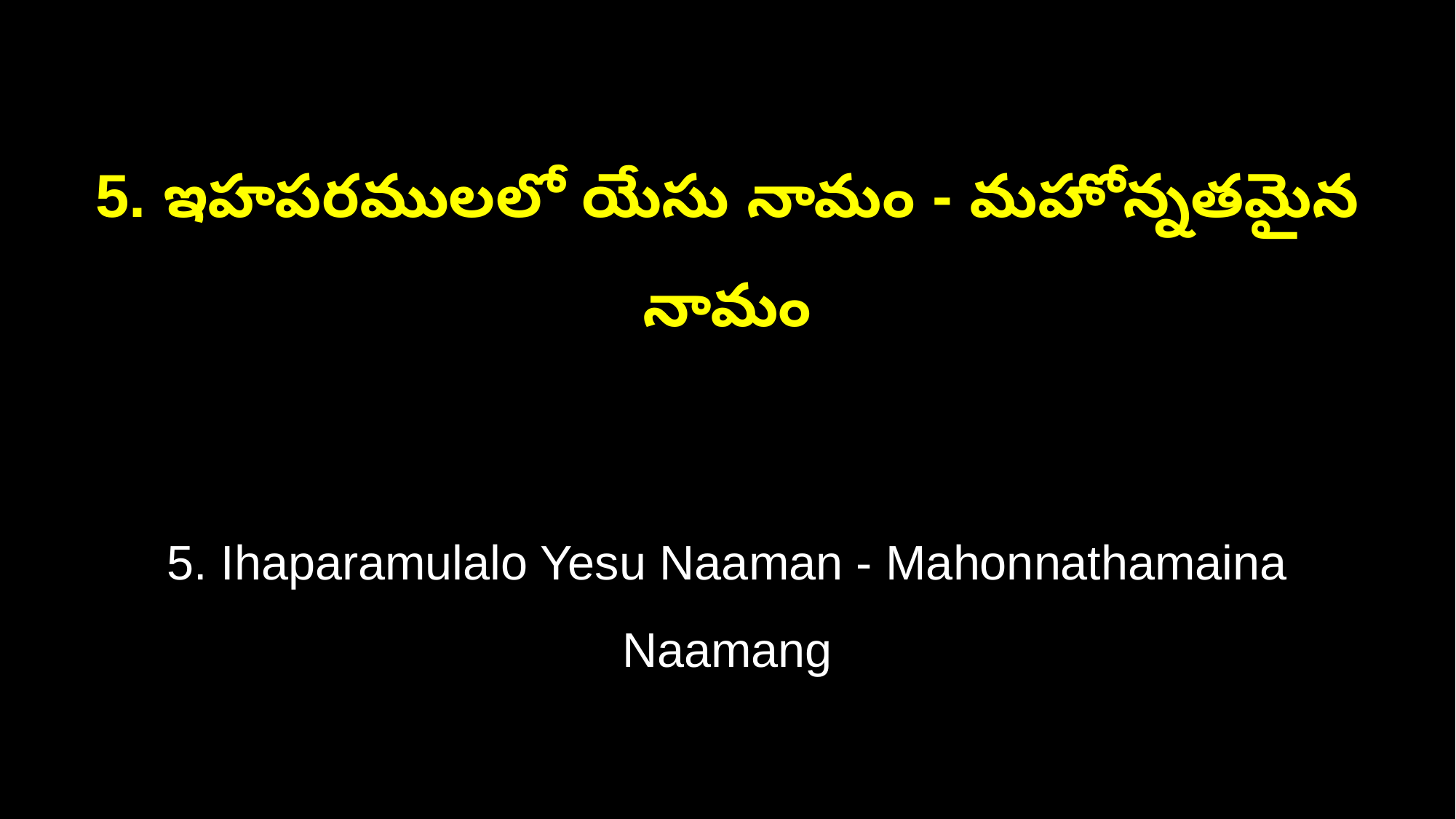

5. ఇహపరములలో యేసు నామం - మహోన్నతమైన నామం
5. Ihaparamulalo Yesu Naaman - Mahonnathamaina Naamang